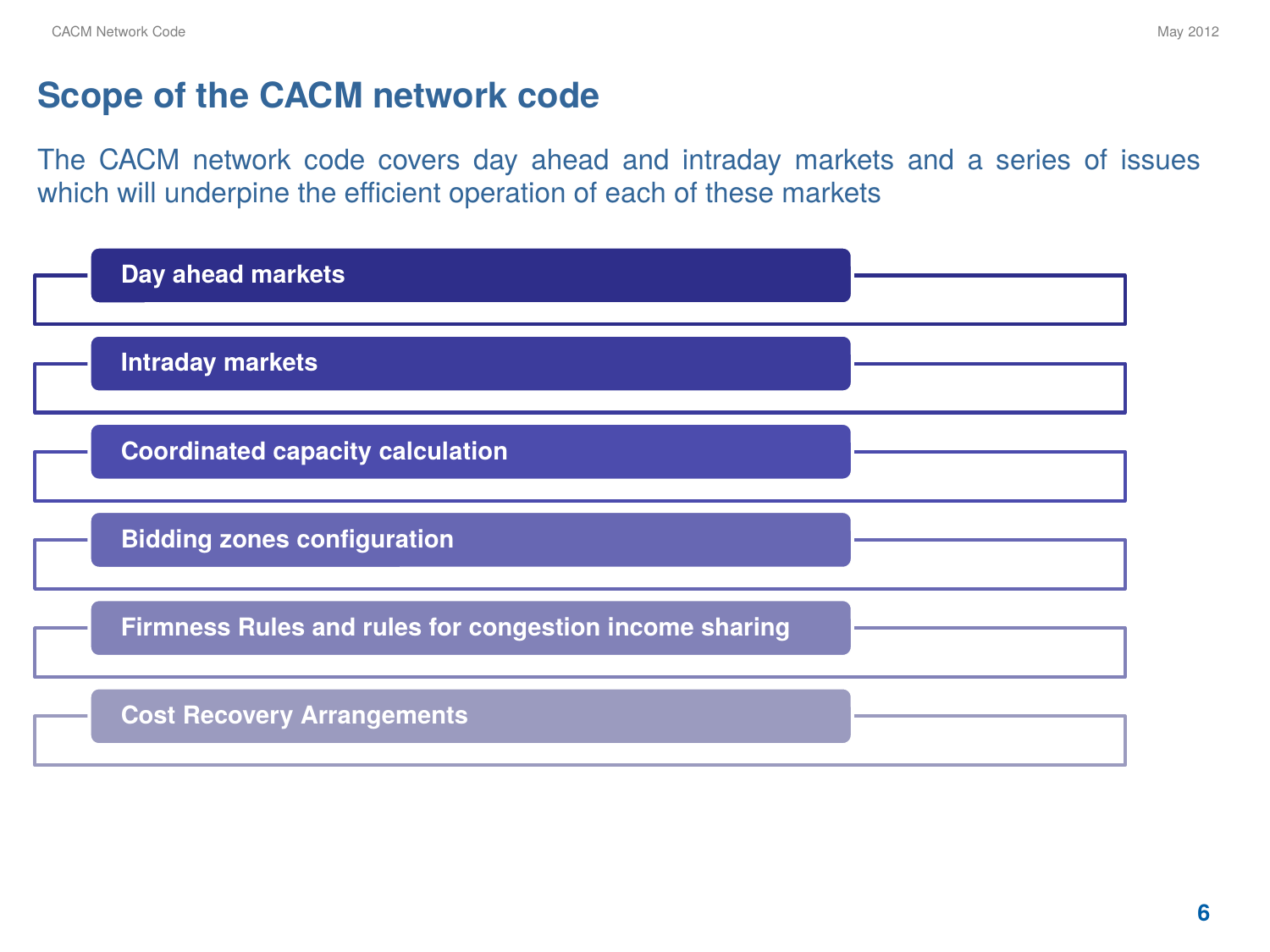

Scope of the CACM network code
The CACM network code covers day ahead and intraday markets and a series of issues which will underpine the efficient operation of each of these markets
Day ahead markets
Intraday markets
Coordinated capacity calculation
Bidding zones configuration
Firmness Rules and rules for congestion income sharing
Cost Recovery Arrangements